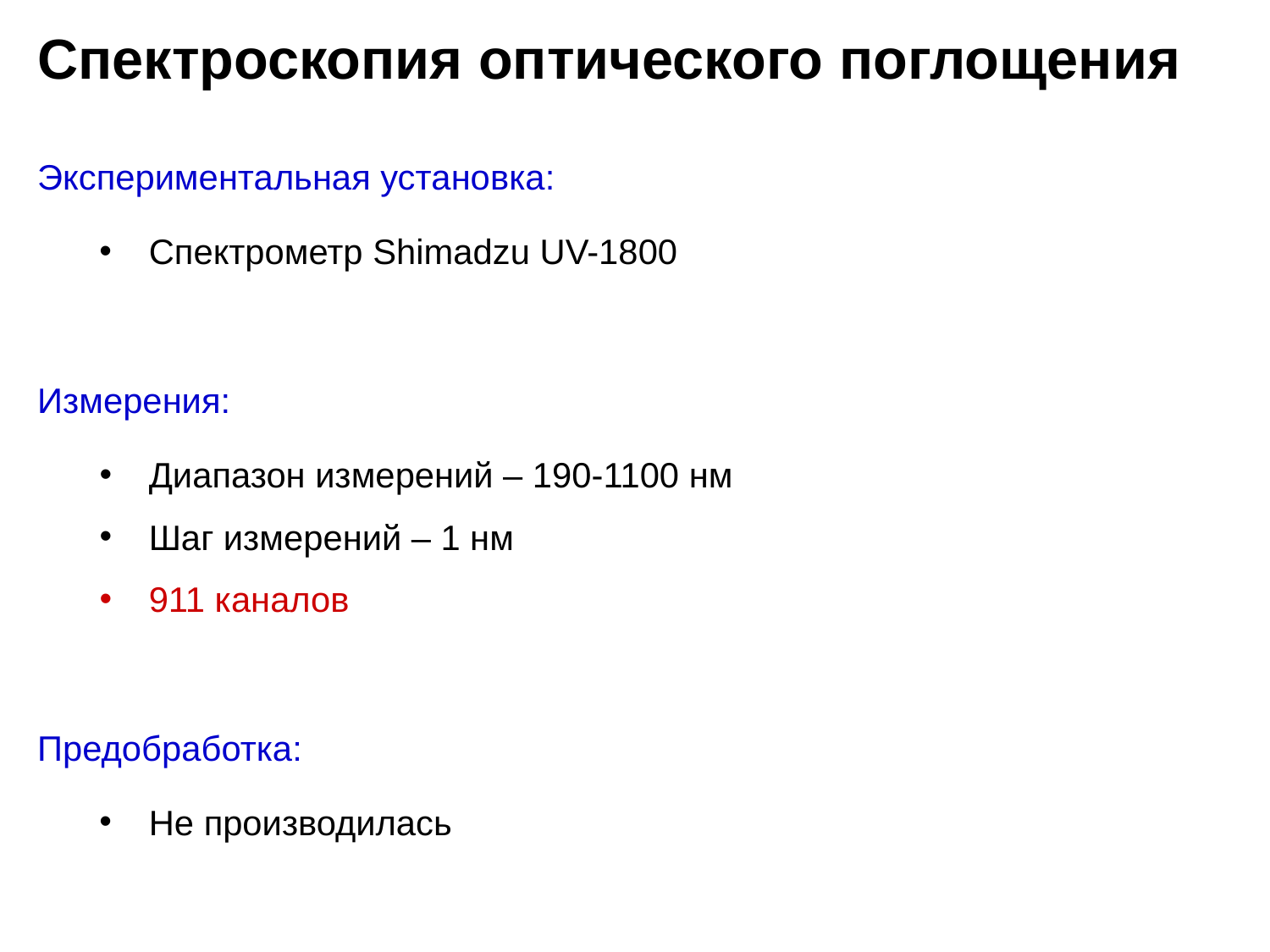

Спектроскопия оптического поглощения
Экспериментальная установка:

Спектрометр Shimadzu UV-1800

Измерения:

Диапазон измерений – 190-1100 нм
Шаг измерений – 1 нм
911 каналов

Предобработка:

Не производилась